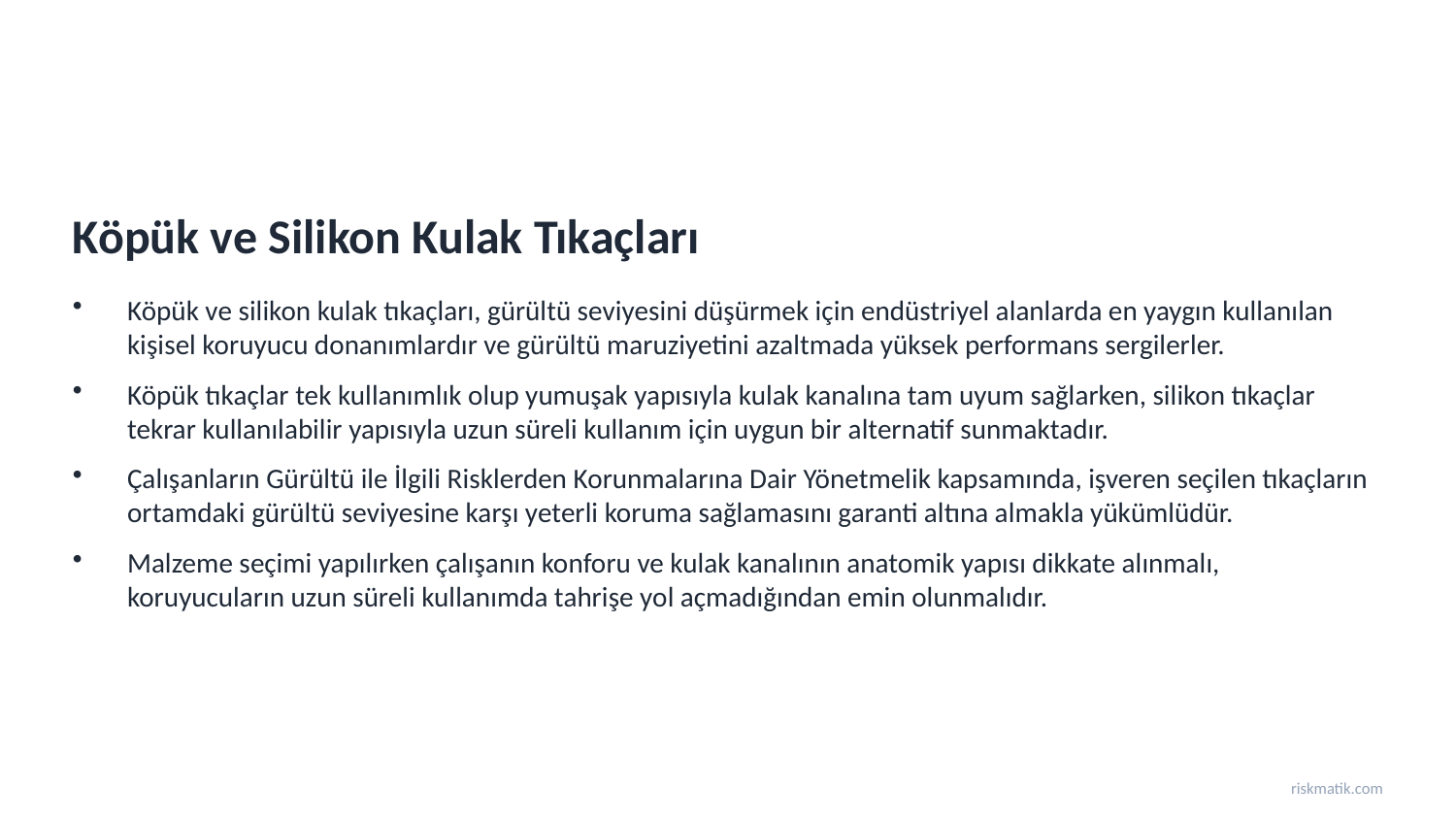

Köpük ve Silikon Kulak Tıkaçları
Köpük ve silikon kulak tıkaçları, gürültü seviyesini düşürmek için endüstriyel alanlarda en yaygın kullanılan kişisel koruyucu donanımlardır ve gürültü maruziyetini azaltmada yüksek performans sergilerler.
Köpük tıkaçlar tek kullanımlık olup yumuşak yapısıyla kulak kanalına tam uyum sağlarken, silikon tıkaçlar tekrar kullanılabilir yapısıyla uzun süreli kullanım için uygun bir alternatif sunmaktadır.
Çalışanların Gürültü ile İlgili Risklerden Korunmalarına Dair Yönetmelik kapsamında, işveren seçilen tıkaçların ortamdaki gürültü seviyesine karşı yeterli koruma sağlamasını garanti altına almakla yükümlüdür.
Malzeme seçimi yapılırken çalışanın konforu ve kulak kanalının anatomik yapısı dikkate alınmalı, koruyucuların uzun süreli kullanımda tahrişe yol açmadığından emin olunmalıdır.
riskmatik.com